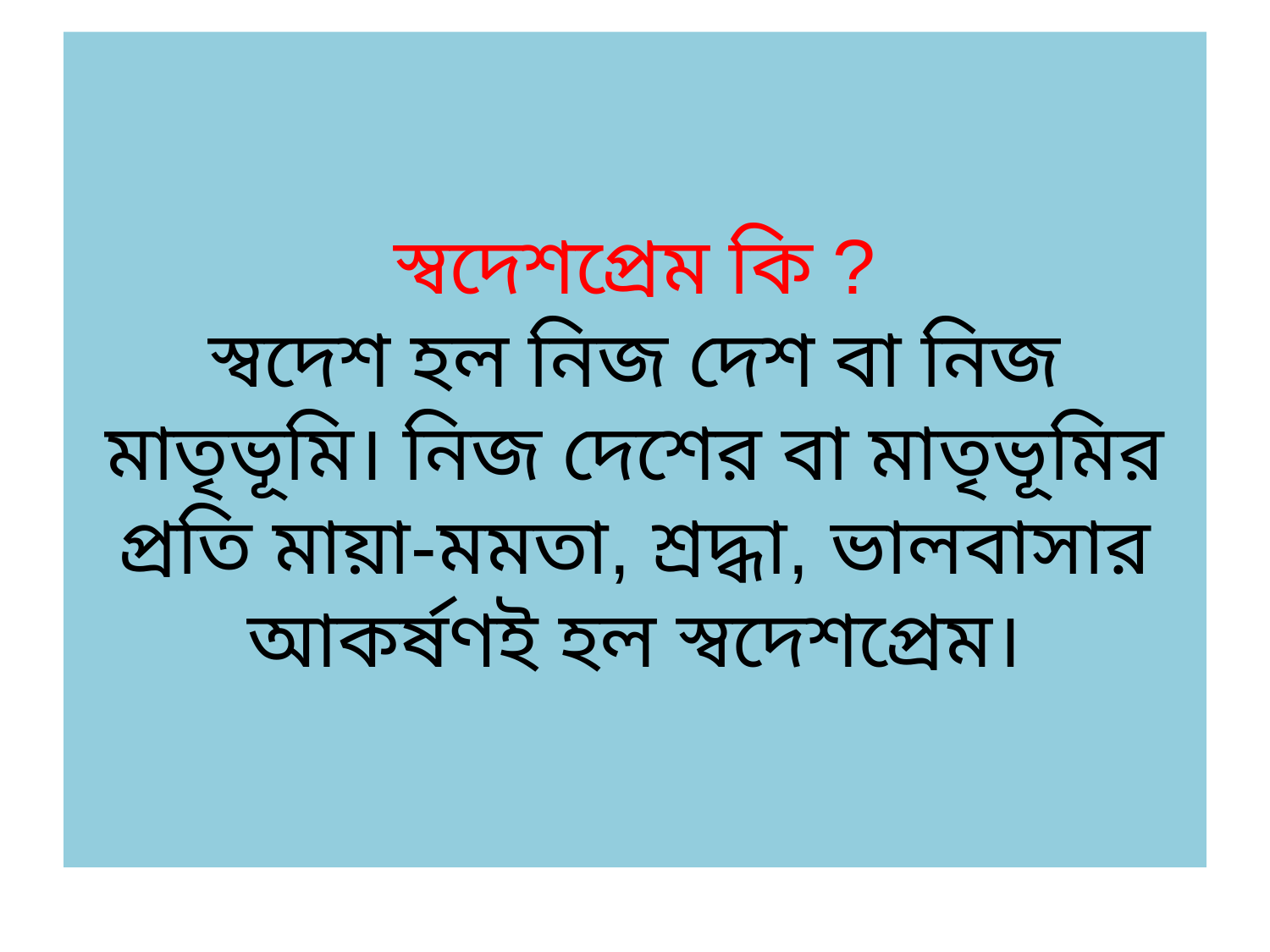

# স্বদেশপ্রেম কি ? স্বদেশ হল নিজ দেশ বা নিজ মাতৃভূমি। নিজ দেশের বা মাতৃভূমির প্রতি মায়া-মমতা, শ্রদ্ধা, ভালবাসার আকর্ষণই হল স্বদেশপ্রেম।